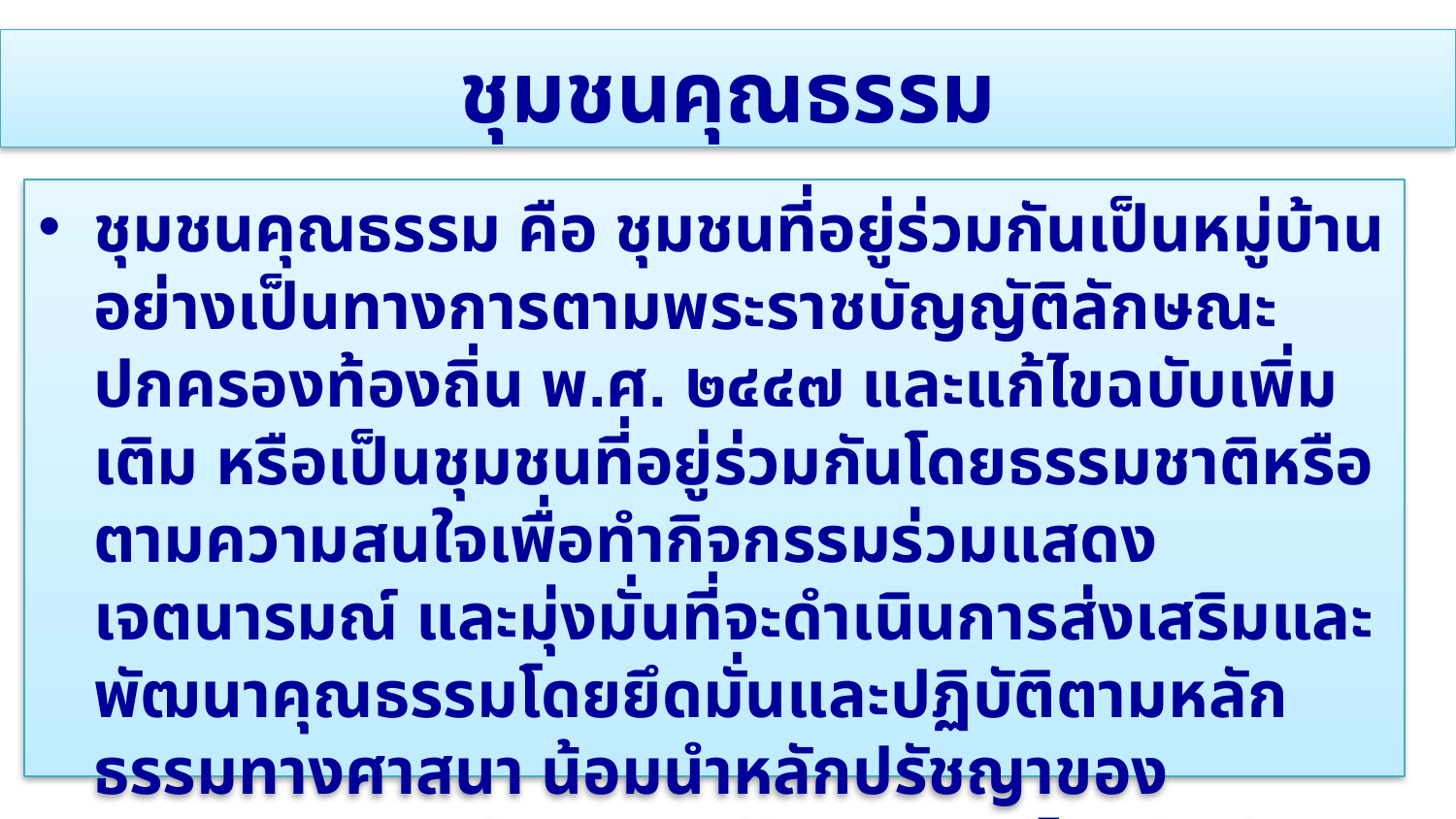

# ชุมชนคุณธรรม
ชุมชนคุณธรรม คือ ชุมชนที่อยู่ร่วมกันเป็นหมู่บ้านอย่างเป็นทางการตามพระราชบัญญัติลักษณะปกครองท้องถิ่น พ.ศ. ๒๔๔๗ และแก้ไขฉบับเพิ่มเติม หรือเป็นชุมชนที่อยู่ร่วมกันโดยธรรมชาติหรือตามความสนใจเพื่อทำกิจกรรมร่วมแสดงเจตนารมณ์ และมุ่งมั่นที่จะดำเนินการส่งเสริมและพัฒนาคุณธรรมโดยยึดมั่นและปฏิบัติตามหลักธรรมทางศาสนา น้อมนำหลักปรัชญาของเศรษฐกิจพอเพียงและวิถีวัฒนธรรมไทยอันดีงามมาเป็นหลักในการดำเนินชีวิต